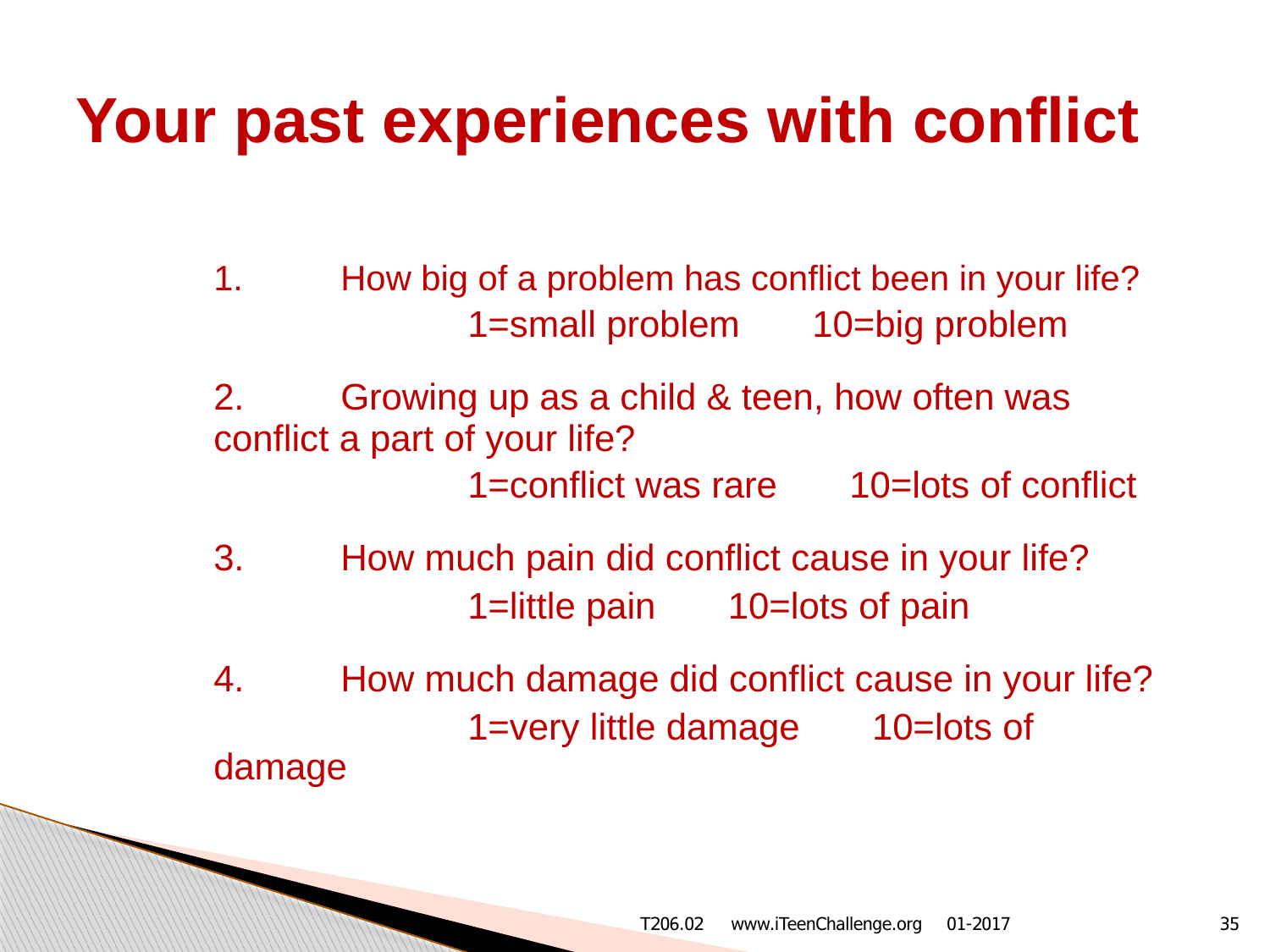

# Your past experiences with conflict
	1.	How big of a problem has conflict been in your life?
			1=small problem       10=big problem
	2.	Growing up as a child & teen, how often was conflict a part of your life?
			1=conflict was rare       10=lots of conflict
	3.	How much pain did conflict cause in your life?
			1=little pain       10=lots of pain
	4.	How much damage did conflict cause in your life?
			1=very little damage       10=lots of damage
T206.02     www.iTeenChallenge.org
01-2017
35